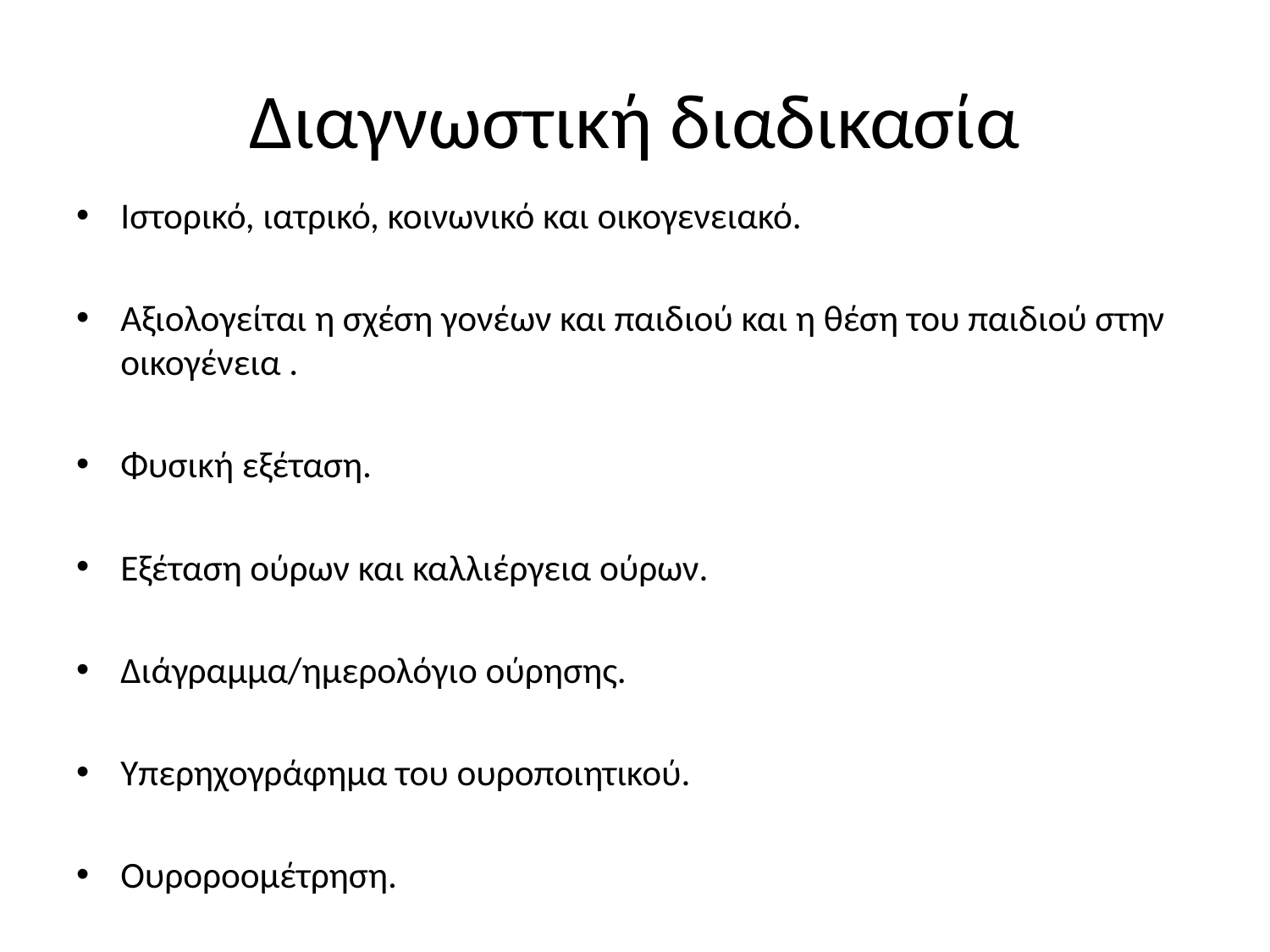

# Διαγνωστική διαδικασία
Ιστορικό, ιατρικό, κοινωνικό και οικογενειακό.

Αξιολογείται η σχέση γονέων και παιδιού και η θέση του παιδιού στην οικογένεια .

Φυσική εξέταση.

Εξέταση ούρων και καλλιέργεια ούρων.

Διάγραμμα/ημερολόγιο ούρησης.

Υπερηχογράφημα του ουροποιητικού.

Ουροροομέτρηση.